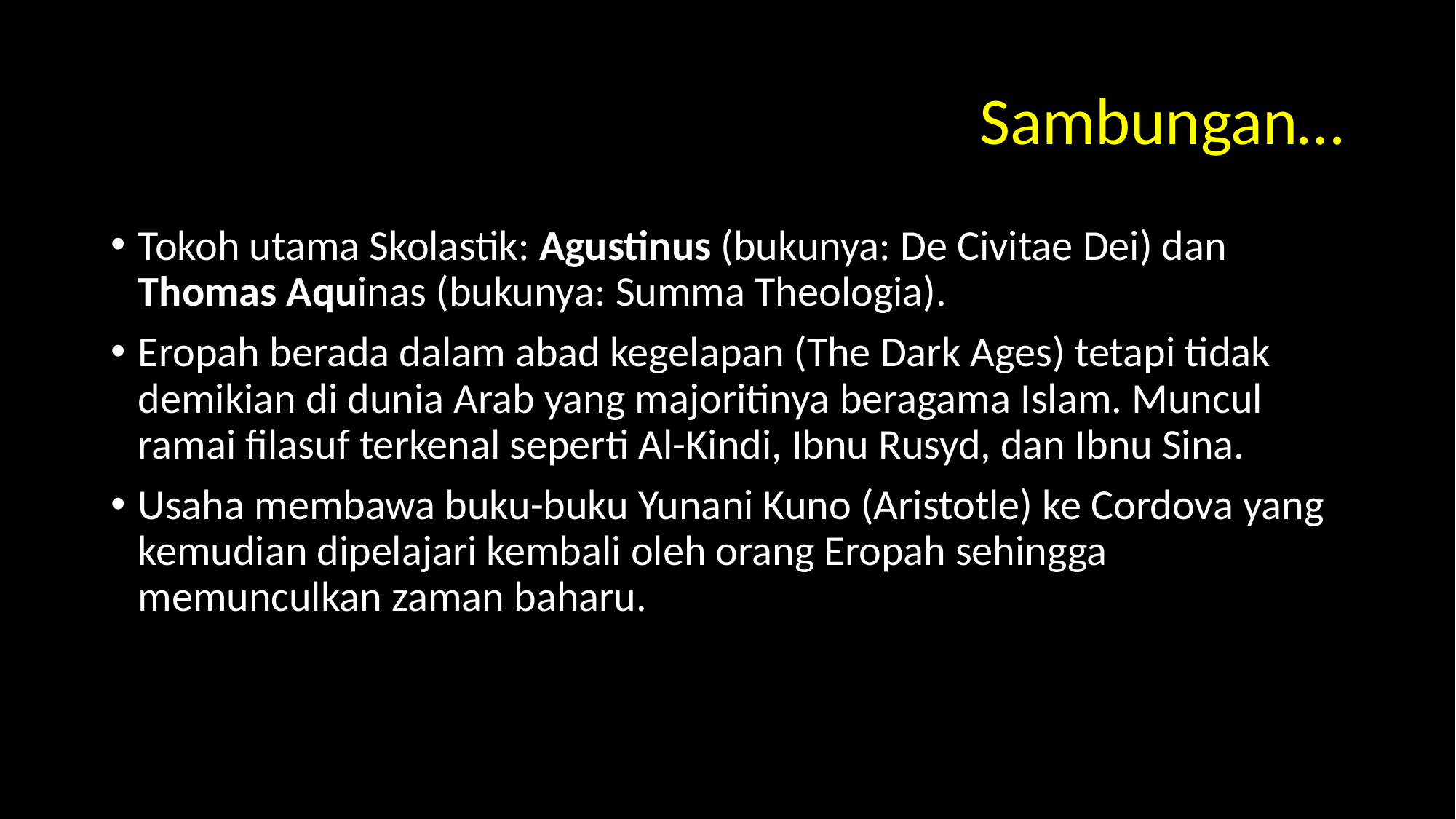

# Sambungan…
Tokoh utama Skolastik: Agustinus (bukunya: De Civitae Dei) dan Thomas Aquinas (bukunya: Summa Theologia).
Eropah berada dalam abad kegelapan (The Dark Ages) tetapi tidak demikian di dunia Arab yang majoritinya beragama Islam. Muncul ramai filasuf terkenal seperti Al-Kindi, Ibnu Rusyd, dan Ibnu Sina.
Usaha membawa buku-buku Yunani Kuno (Aristotle) ke Cordova yang kemudian dipelajari kembali oleh orang Eropah sehingga memunculkan zaman baharu.